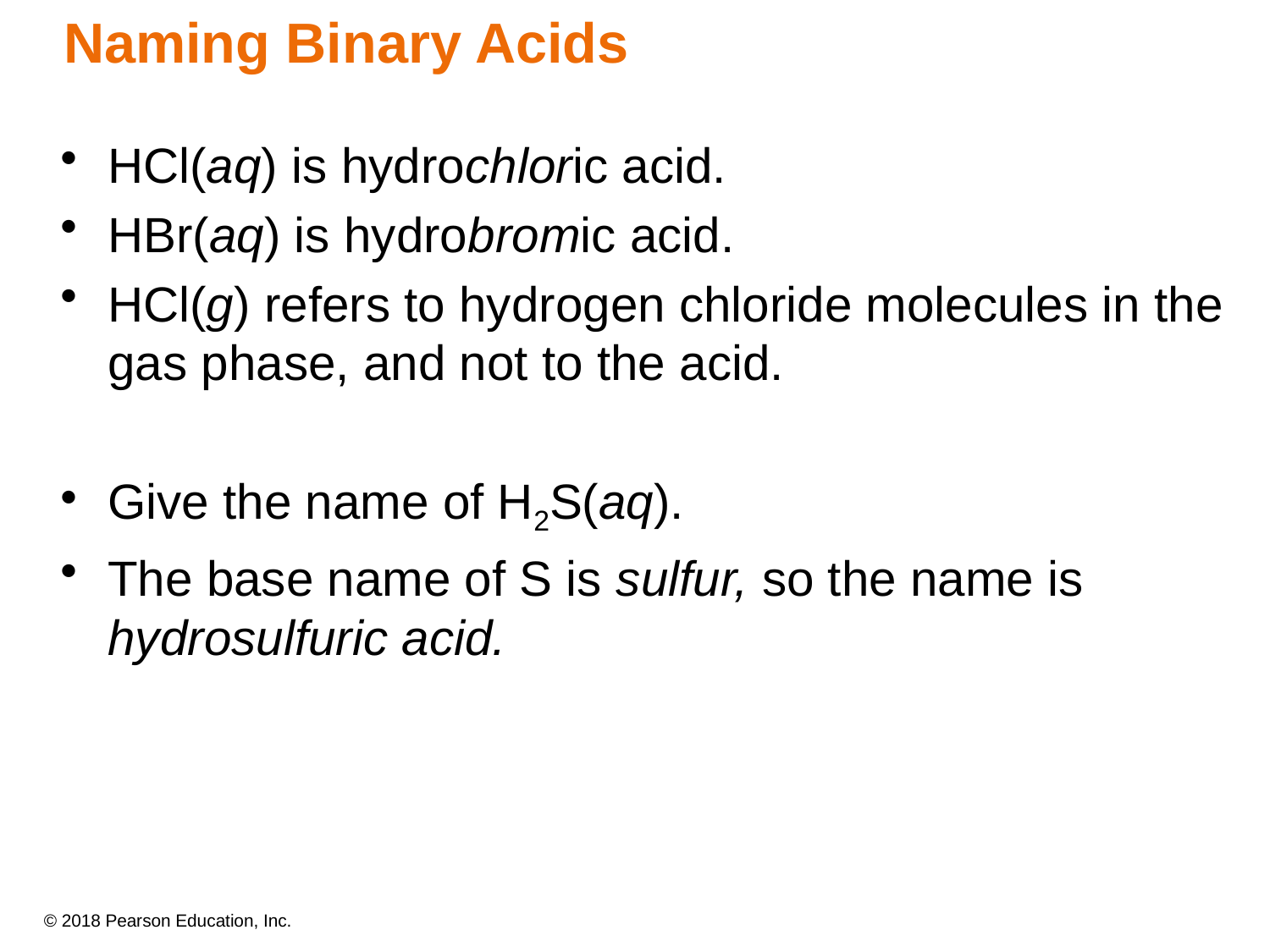

# Naming Binary Acids
HCl(aq) is hydrochloric acid.
HBr(aq) is hydrobromic acid.
HCl(g) refers to hydrogen chloride molecules in the gas phase, and not to the acid.

Give the name of H2S(aq).
The base name of S is sulfur, so the name is hydrosulfuric acid.